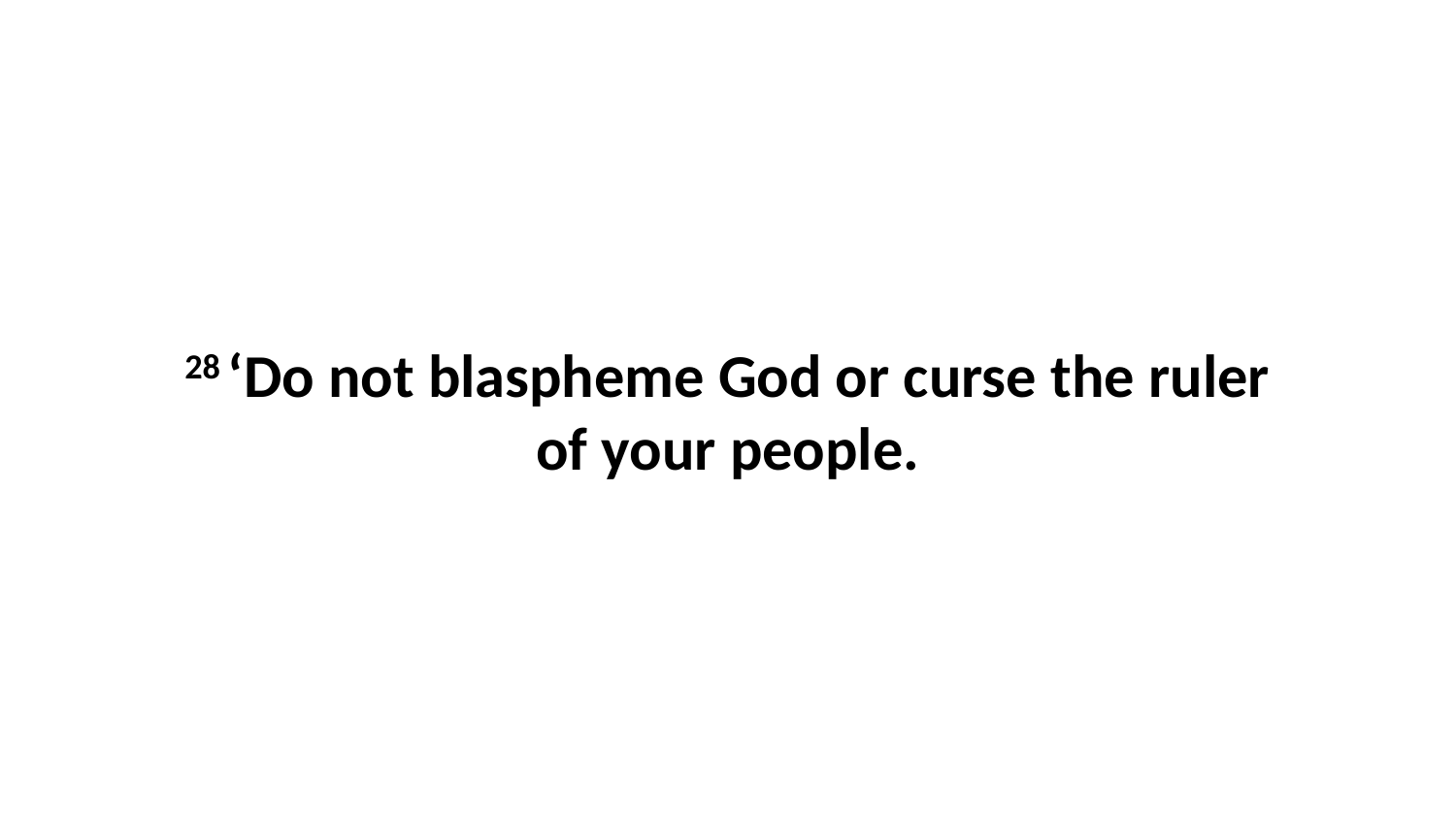

28 ‘Do not blaspheme God or curse the ruler of your people.